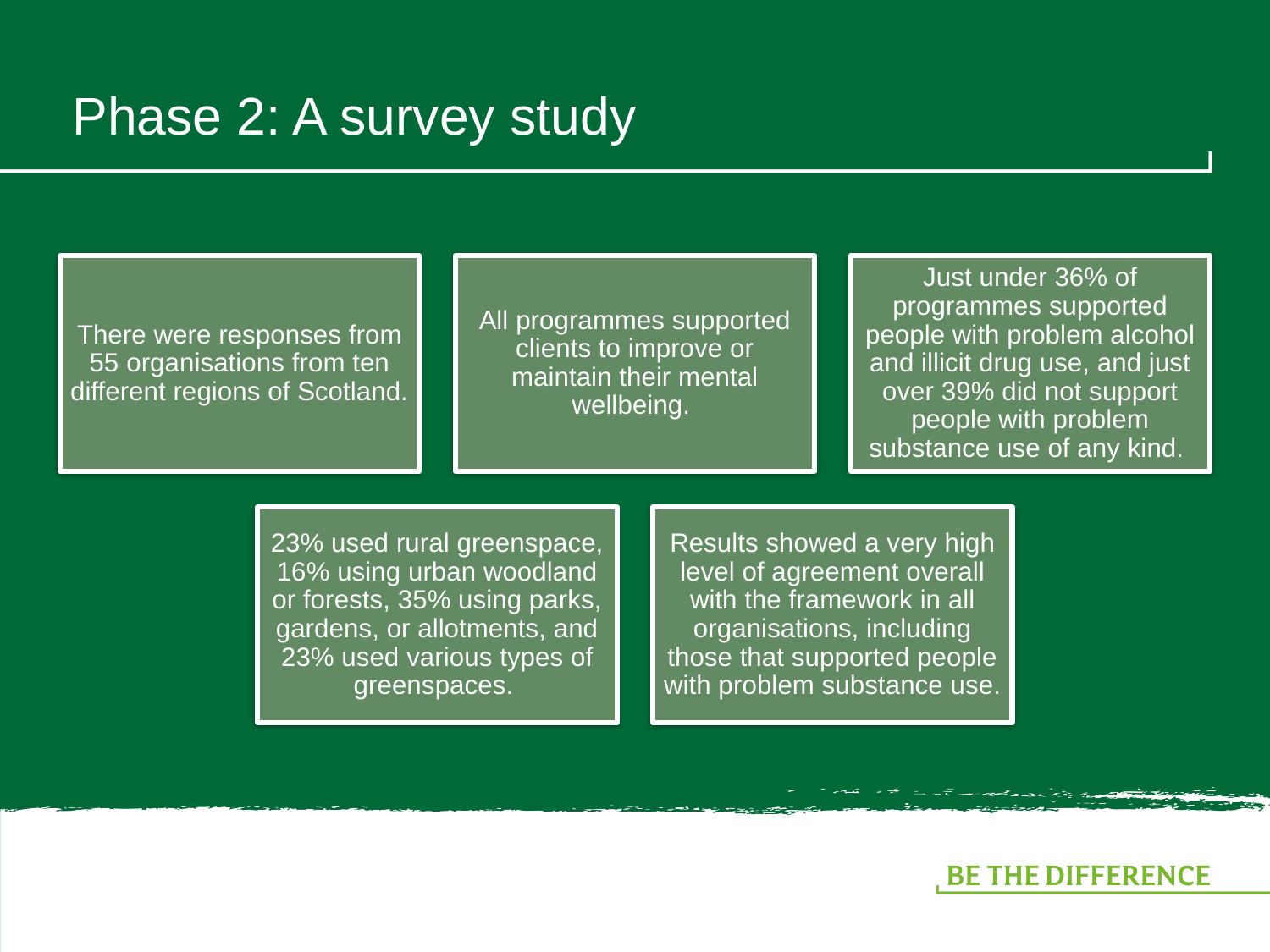

# Phase 2: A survey study
There were responses from 55 organisations from ten different regions of Scotland.
All programmes supported clients to improve or maintain their mental wellbeing.
Just under 36% of programmes supported people with problem alcohol and illicit drug use, and just over 39% did not support people with problem substance use of any kind.
23% used rural greenspace, 16% using urban woodland or forests, 35% using parks, gardens, or allotments, and 23% used various types of greenspaces.
Results showed a very high level of agreement overall with the framework in all organisations, including those that supported people with problem substance use.